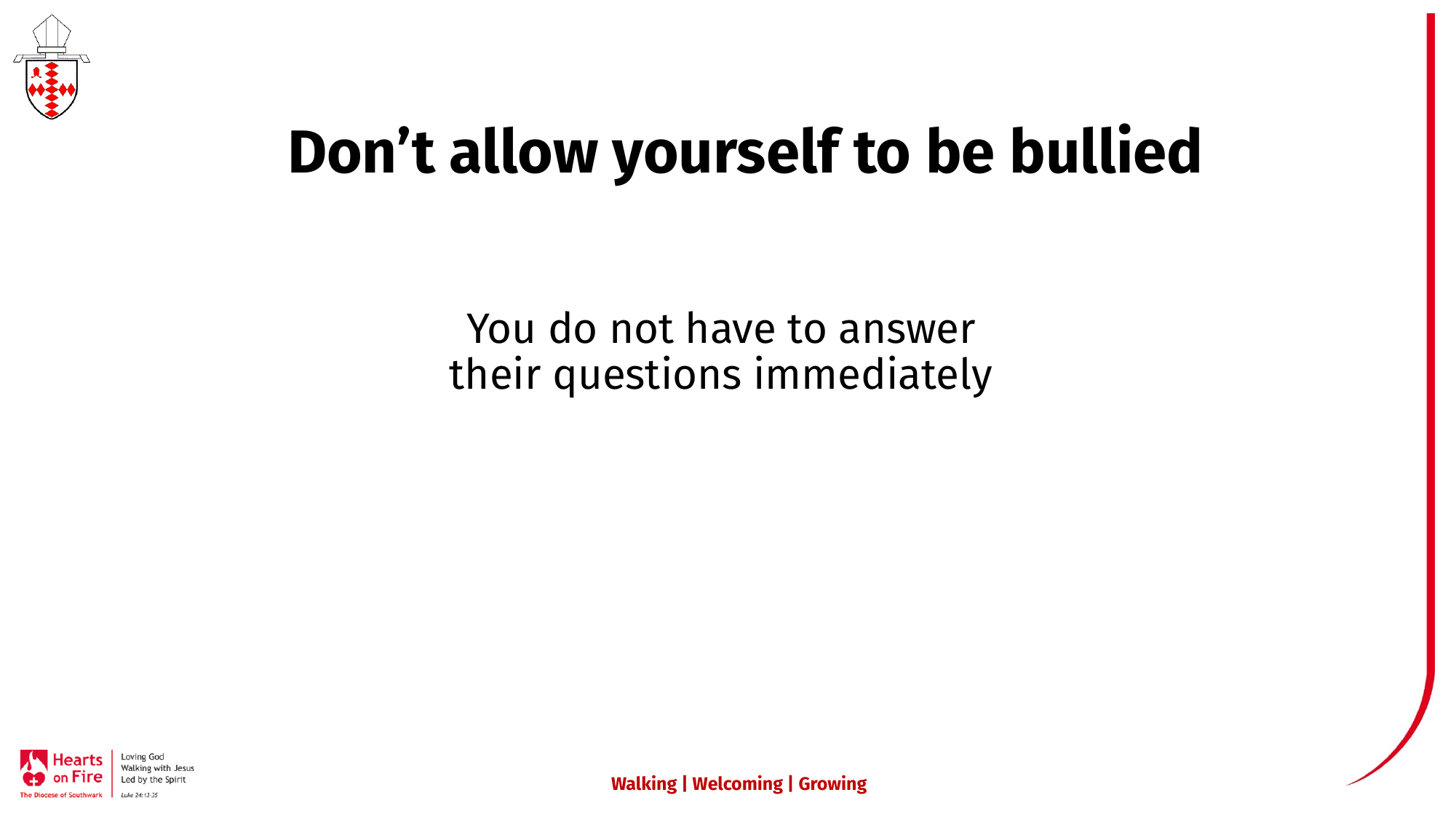

# Don’t allow yourself to be bullied

You do not have to answer their questions immediately